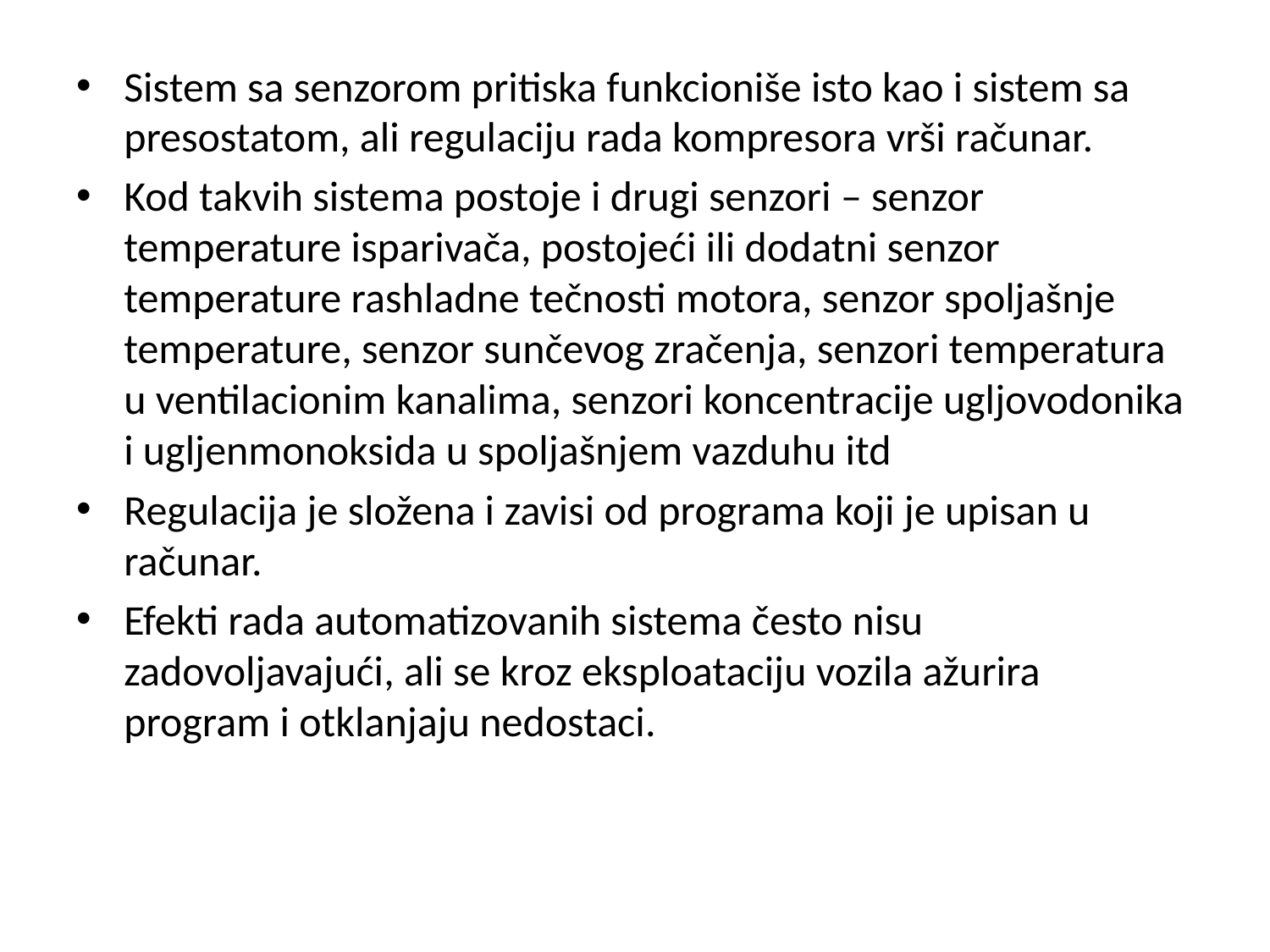

Sistem sa senzorom pritiska funkcioniše isto kao i sistem sa presostatom, ali regulaciju rada kompresora vrši računar.
Kod takvih sistema postoje i drugi senzori – senzor temperature isparivača, postojeći ili dodatni senzor temperature rashladne tečnosti motora, senzor spoljašnje temperature, senzor sunčevog zračenja, senzori temperatura u ventilacionim kanalima, senzori koncentracije ugljovodonika i ugljenmonoksida u spoljašnjem vazduhu itd
Regulacija je složena i zavisi od programa koji je upisan u računar.
Efekti rada automatizovanih sistema često nisu zadovoljavajući, ali se kroz eksploataciju vozila ažurira program i otklanjaju nedostaci.